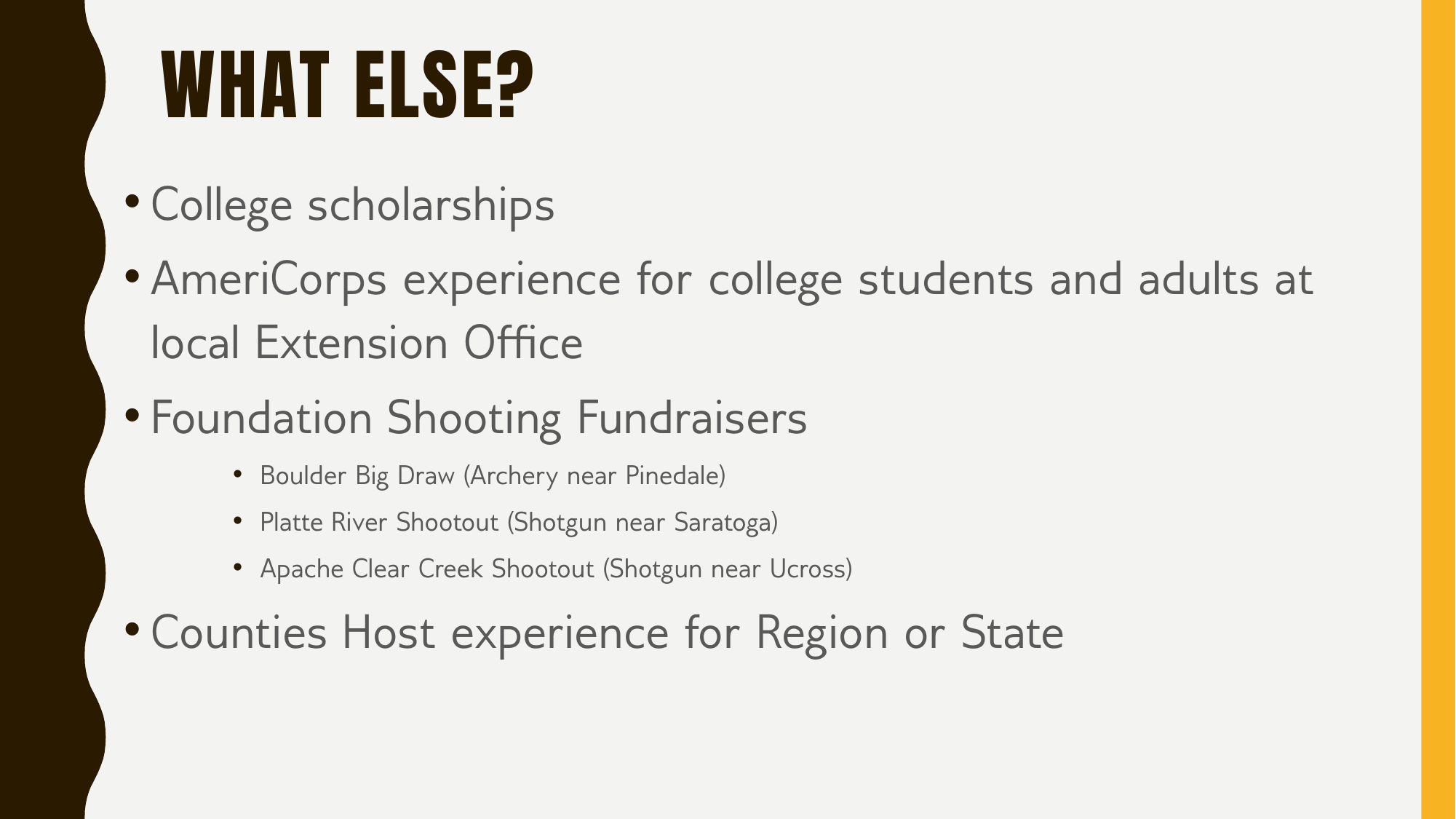

# What Else?
College scholarships
AmeriCorps experience for college students and adults at local Extension Office
Foundation Shooting Fundraisers
Boulder Big Draw (Archery near Pinedale)
Platte River Shootout (Shotgun near Saratoga)
Apache Clear Creek Shootout (Shotgun near Ucross)
Counties Host experience for Region or State